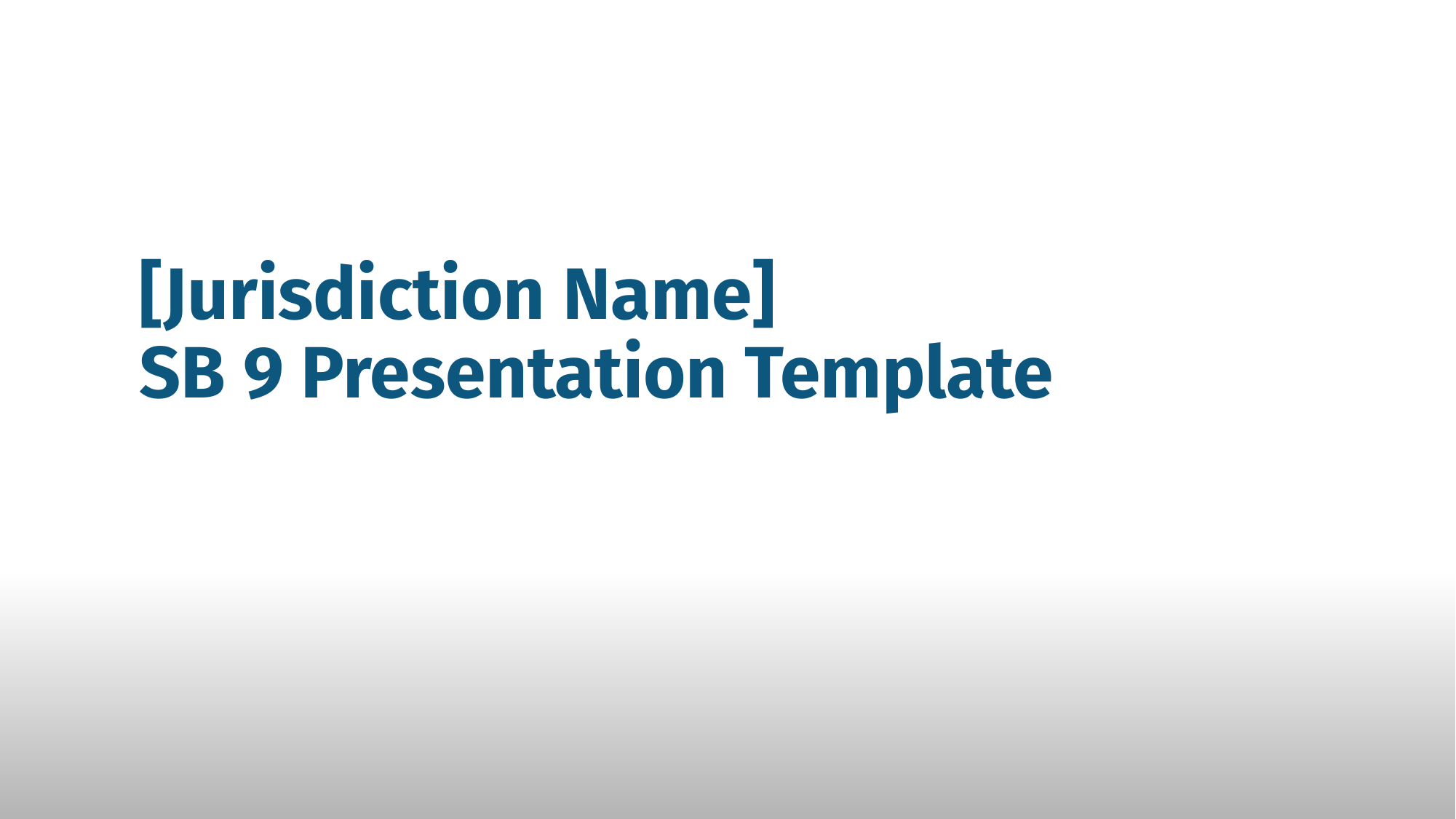

# [Jurisdiction Name] SB 9 Presentation Template